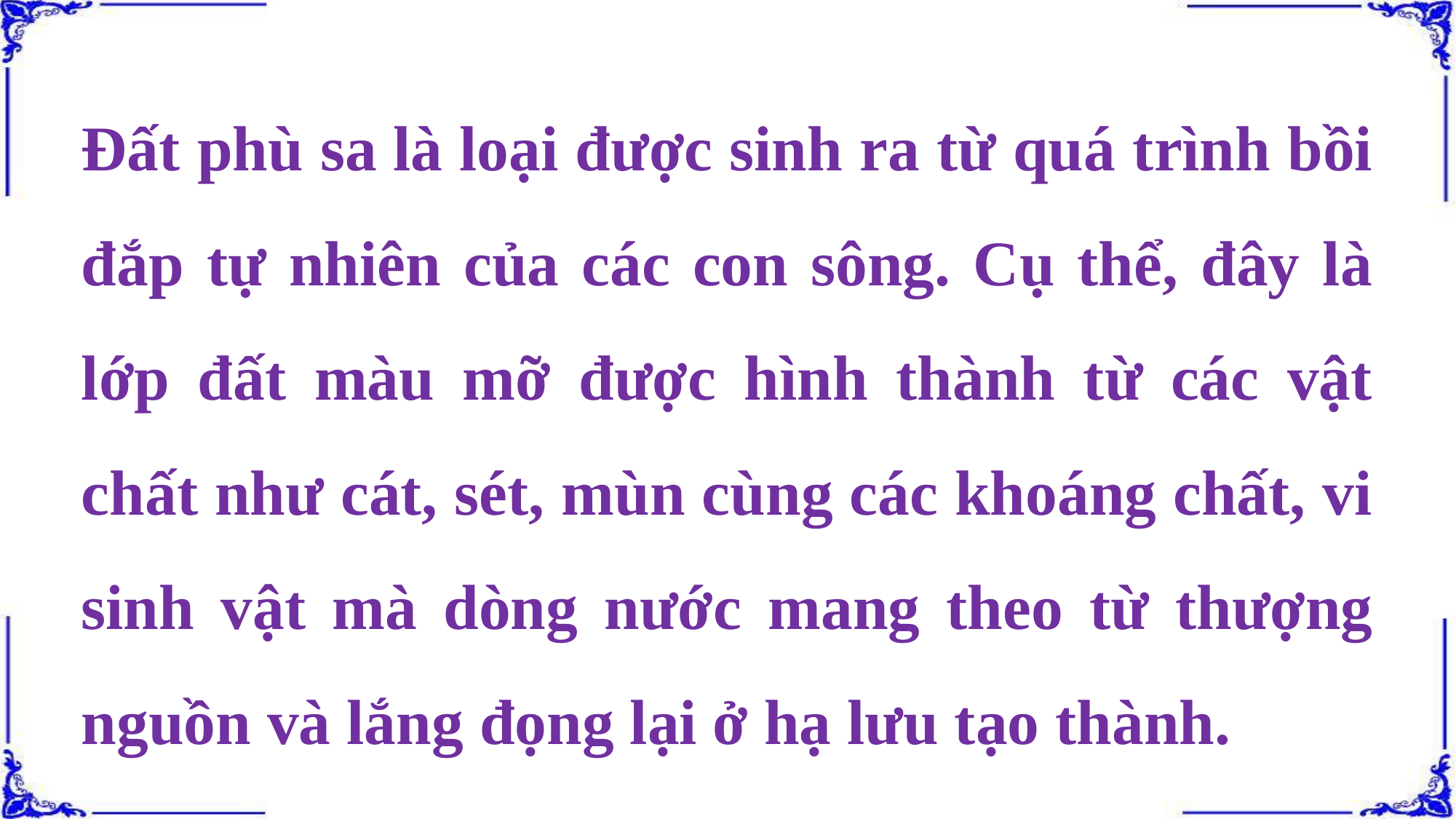

Đất phù sa là loại được sinh ra từ quá trình bồi đắp tự nhiên của các con sông. Cụ thể, đây là lớp đất màu mỡ được hình thành từ các vật chất như cát, sét, mùn cùng các khoáng chất, vi sinh vật mà dòng nước mang theo từ thượng nguồn và lắng đọng lại ở hạ lưu tạo thành.